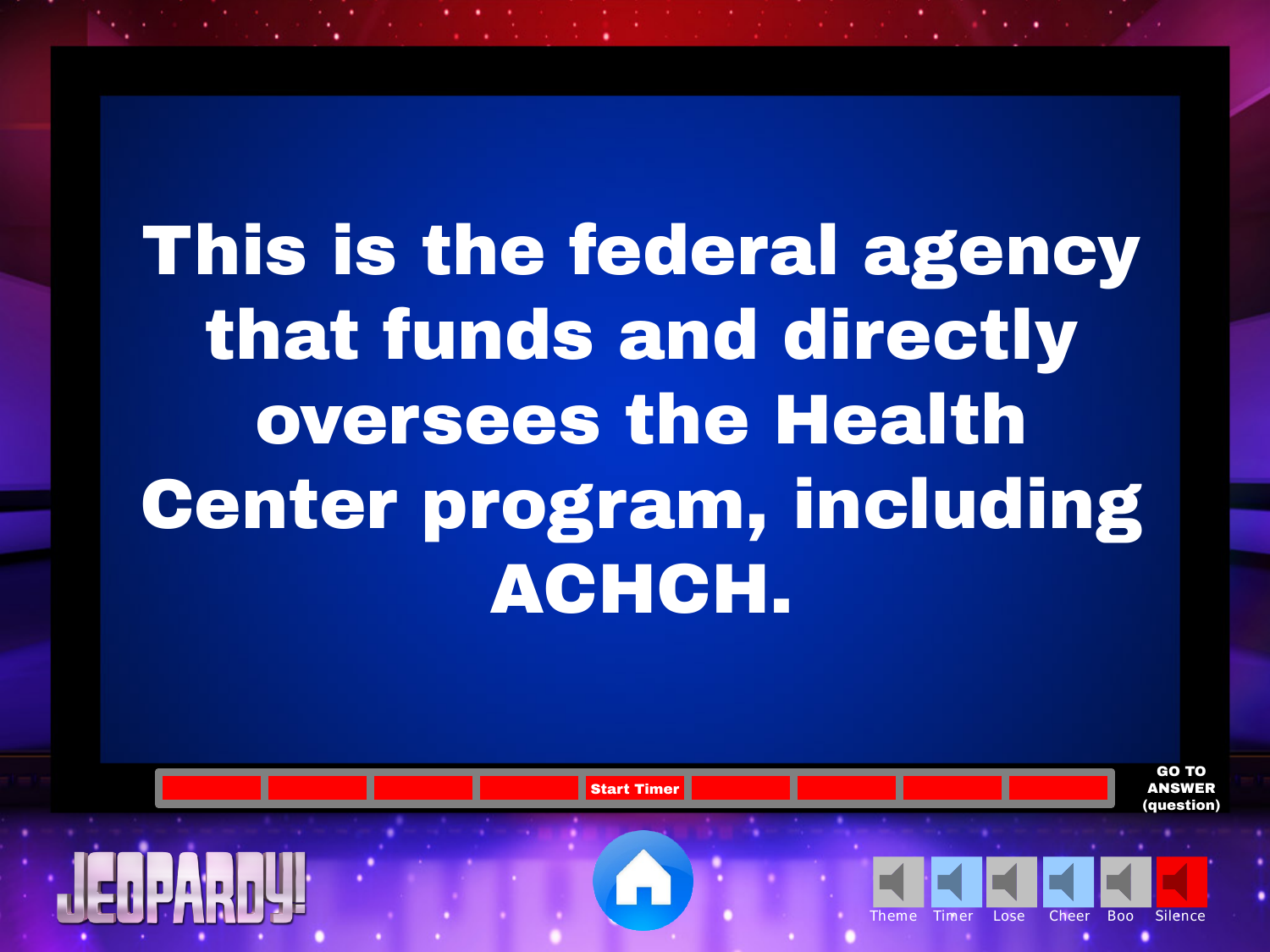

This is the federal agency that funds and directly oversees the Health Center program, including ACHCH.